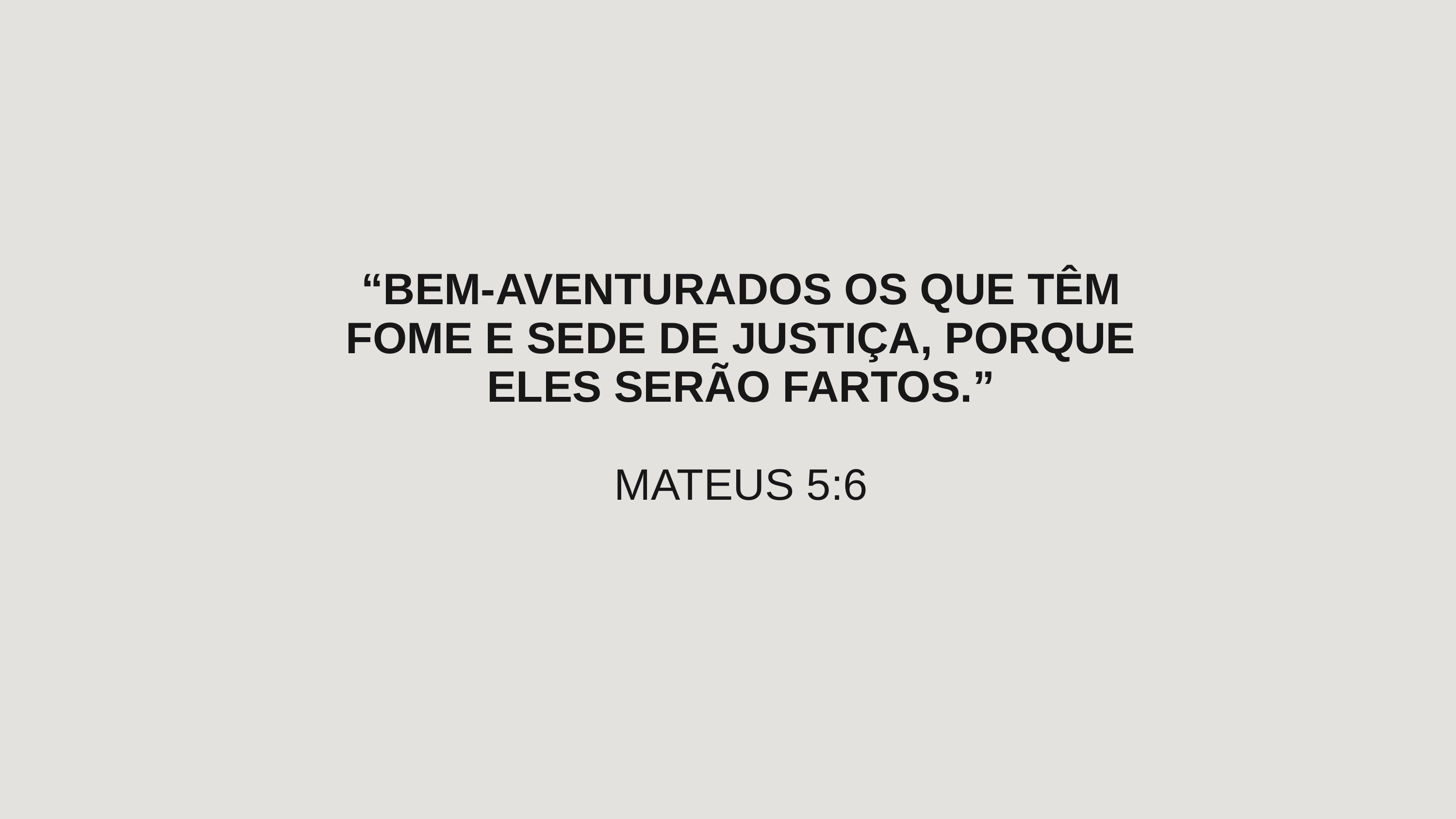

“BEM-AVENTURADOS OS QUE TÊM FOME E SEDE DE JUSTIÇA, PORQUE ELES SERÃO FARTOS.”

MATEUS 5:6